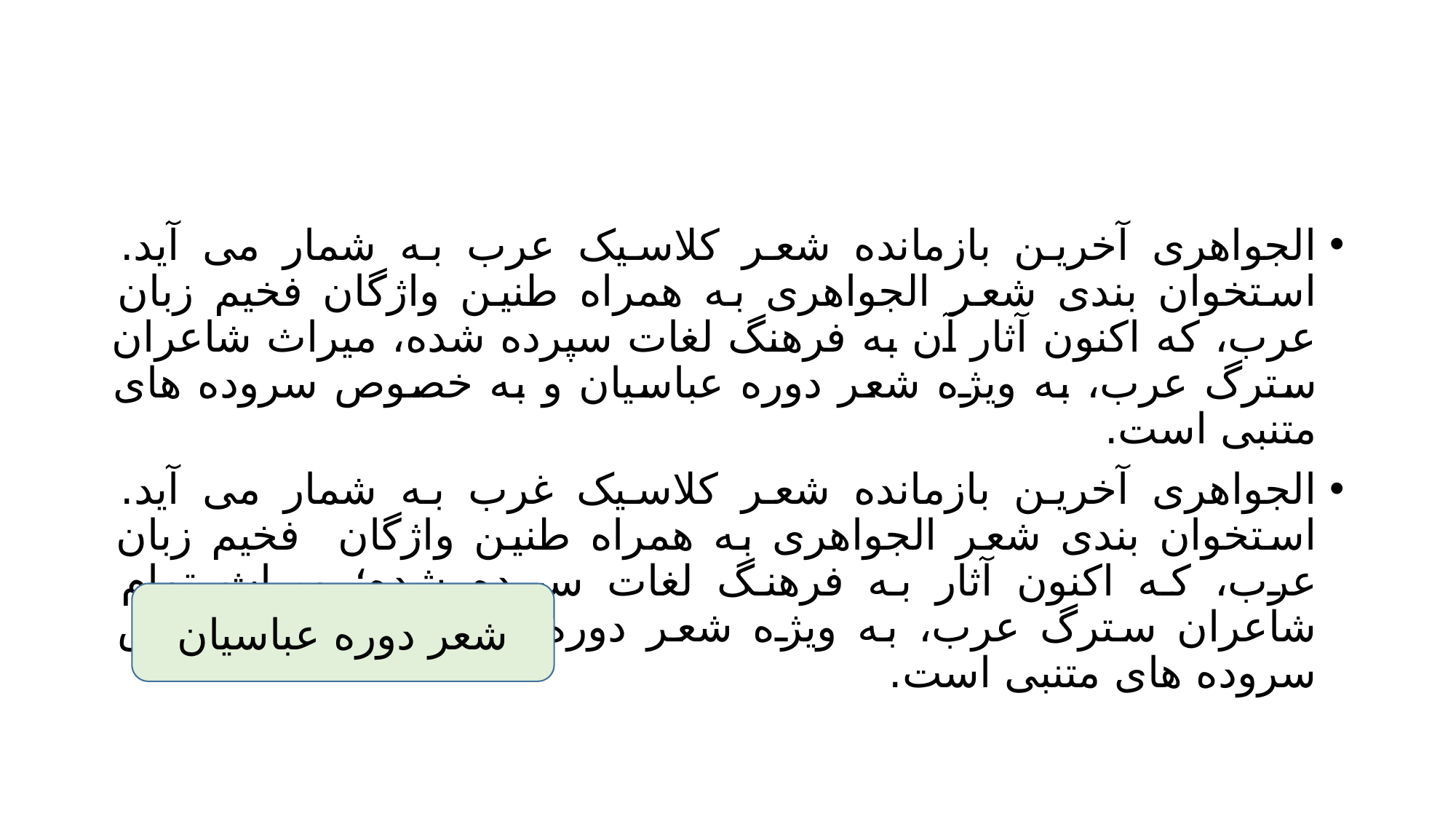

#
الجواهری آخرین بازمانده شعر کلاسیک عرب به شمار می آید. استخوان بندی شعر الجواهری به همراه طنین واژگان فخیم زبان عرب، که اکنون آثار آن به فرهنگ لغات سپرده شده، میراث شاعران سترگ عرب، به ویژه شعر دوره عباسیان و به خصوص سروده های متنبی است.
الجواهری آخرین بازمانده شعر کلاسیک غرب به شمار می آید. استخوان بندی شعر الجواهری به همراه طنین واژگان  فخیم زبان عرب، که اکنون آثار به فرهنگ لغات سپرده شده؛ میراث تمام شاعران سترگ عرب، به ویژه شعر دوره عباسیان و به خصوص سروده های متنبی است.
شعر دوره عباسیان